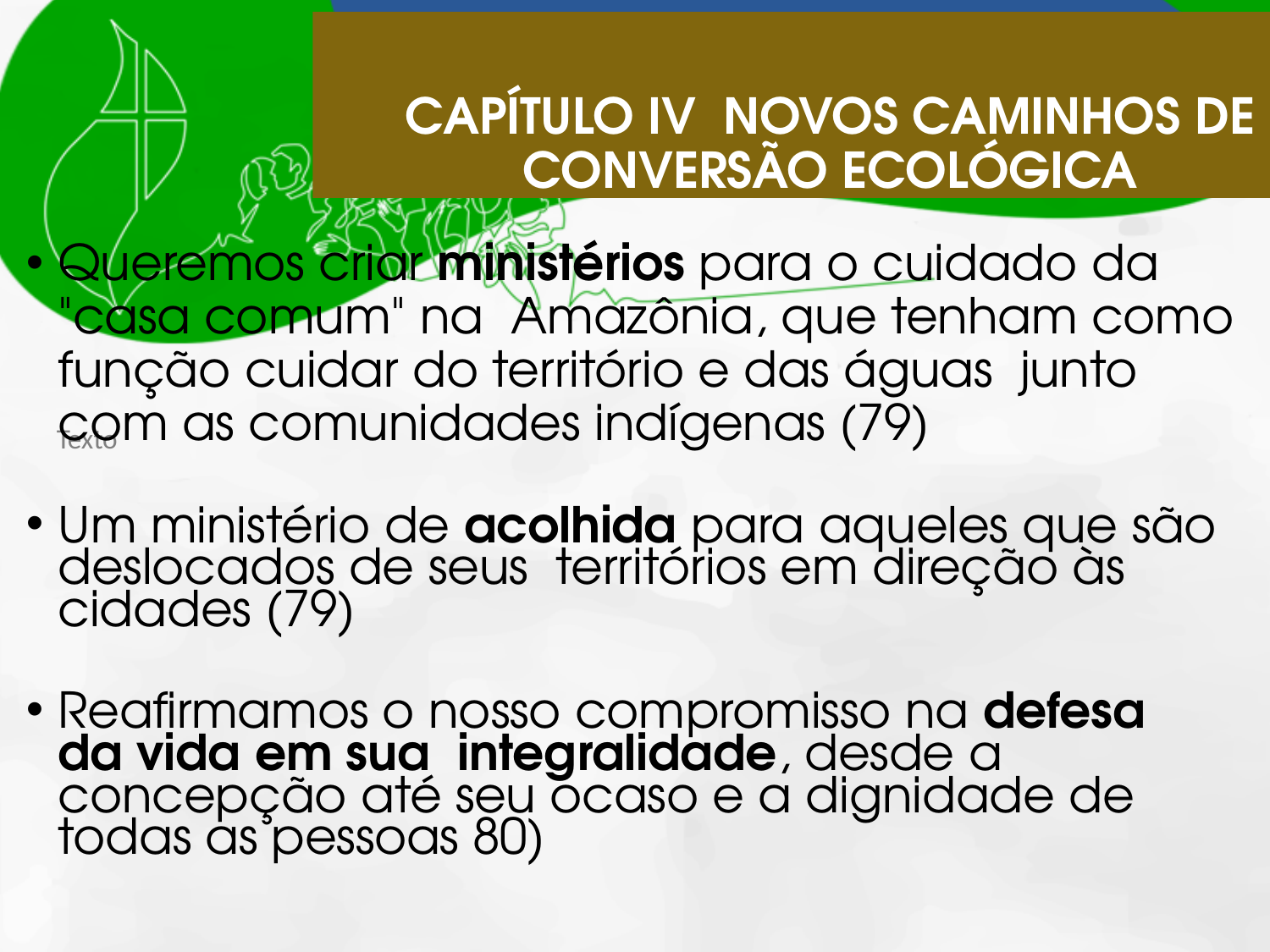

CAPÍTULO IV  NOVOS CAMINHOS DE CONVERSÃO ECOLÓGICA
Queremos criar ministérios para o cuidado da "casa comum" na  Amazônia, que tenham como função cuidar do território e das águas  junto com as comunidades indígenas (79)

Um ministério de acolhida para aqueles que são deslocados de seus  territórios em direção às cidades (79)

Reafirmamos o nosso compromisso na defesa da vida em sua  integralidade, desde a concepção até seu ocaso e a dignidade de  todas as pessoas 80)